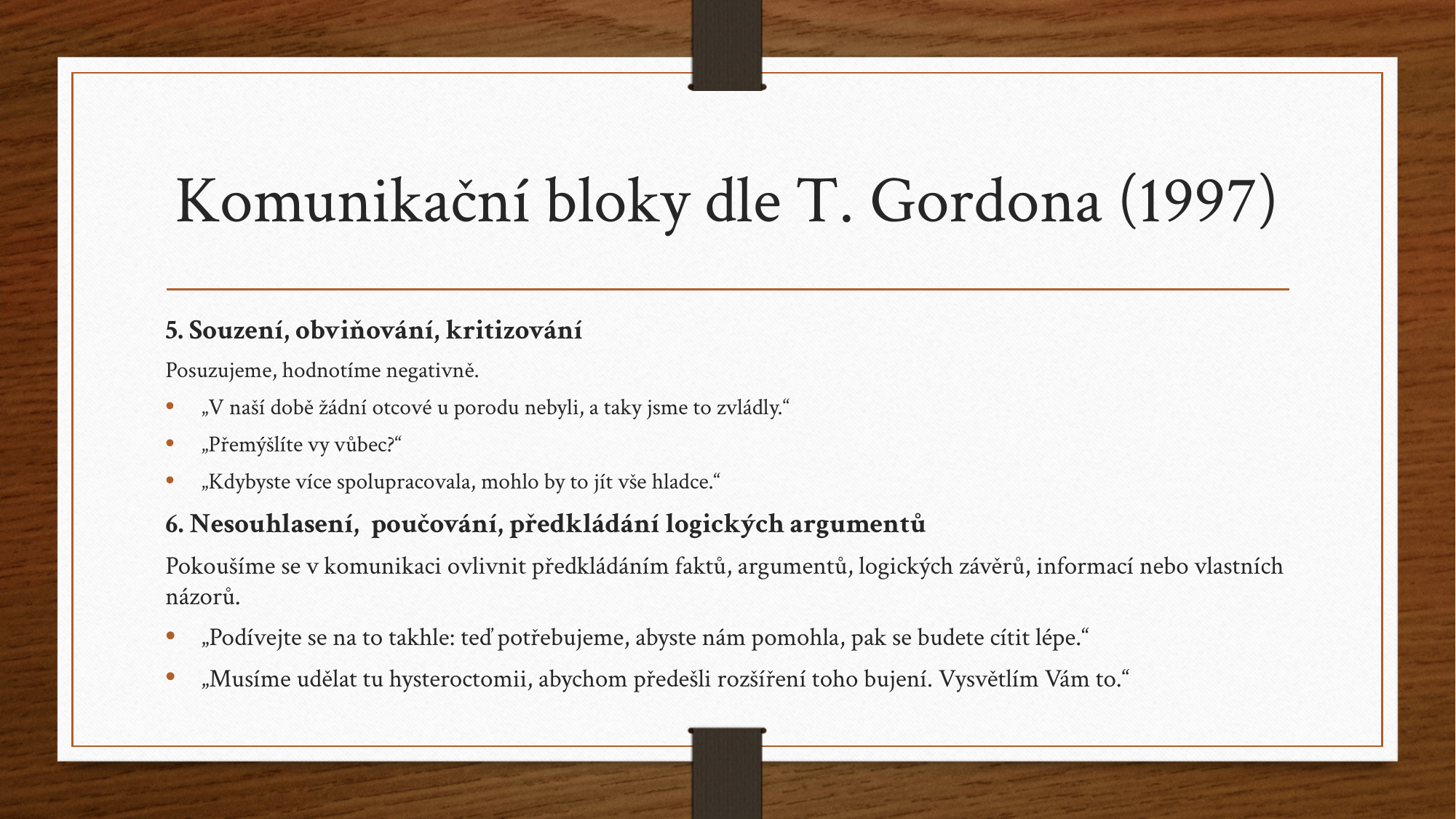

# Komunikační bloky dle T. Gordona (1997)
5. Souzení, obviňování, kritizování
Posuzujeme, hodnotíme negativně.
„V naší době žádní otcové u porodu nebyli, a taky jsme to zvládly.“
„Přemýšlíte vy vůbec?“
„Kdybyste více spolupracovala, mohlo by to jít vše hladce.“
6. Nesouhlasení,  poučování, předkládání logických argumentů
Pokoušíme se v komunikaci ovlivnit předkládáním faktů, argumentů, logických závěrů, informací nebo vlastních názorů.
„Podívejte se na to takhle: teď potřebujeme, abyste nám pomohla, pak se budete cítit lépe.“
„Musíme udělat tu hysteroctomii, abychom předešli rozšíření toho bujení. Vysvětlím Vám to.“